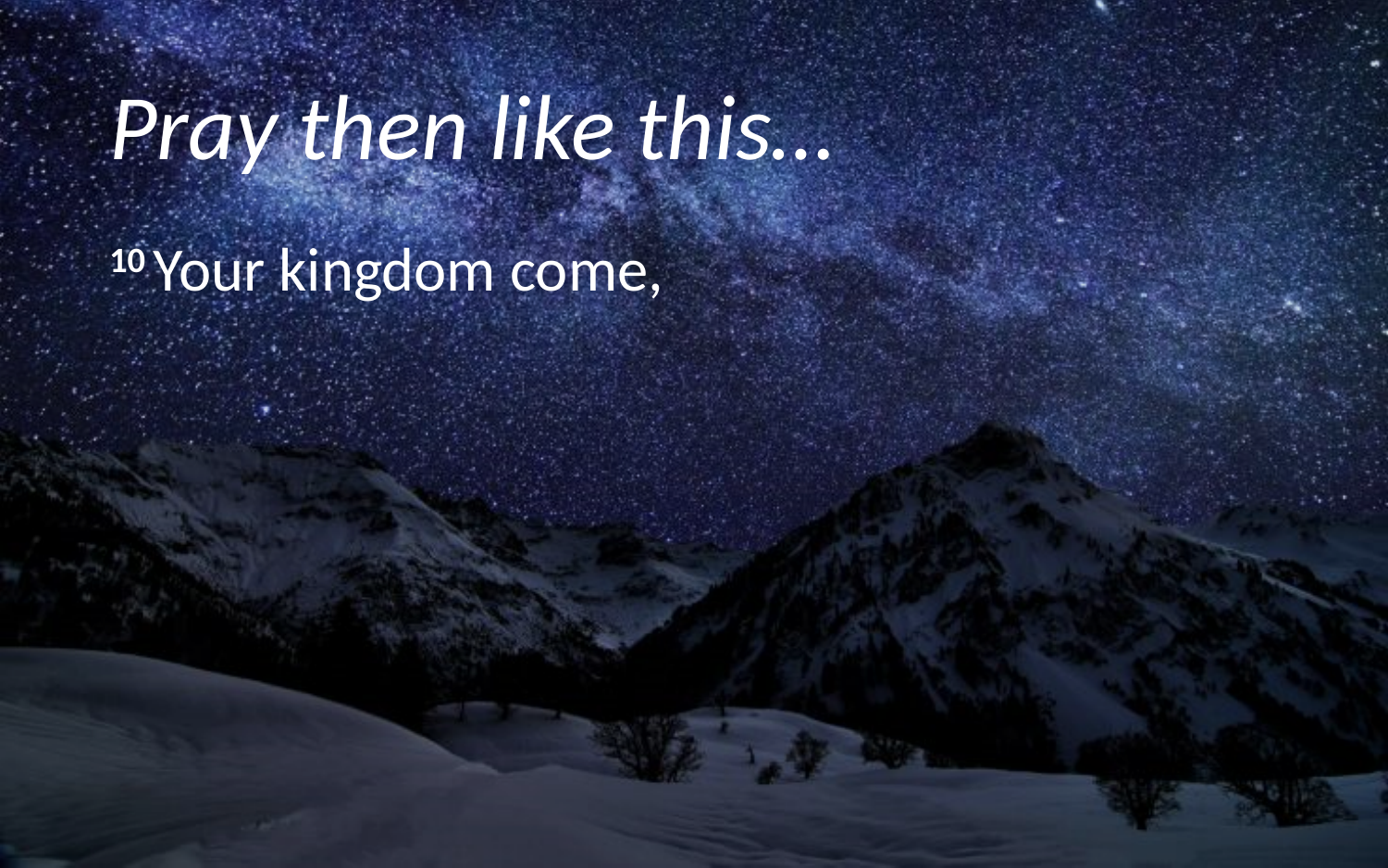

# Pray then like this…
10 Your kingdom come,